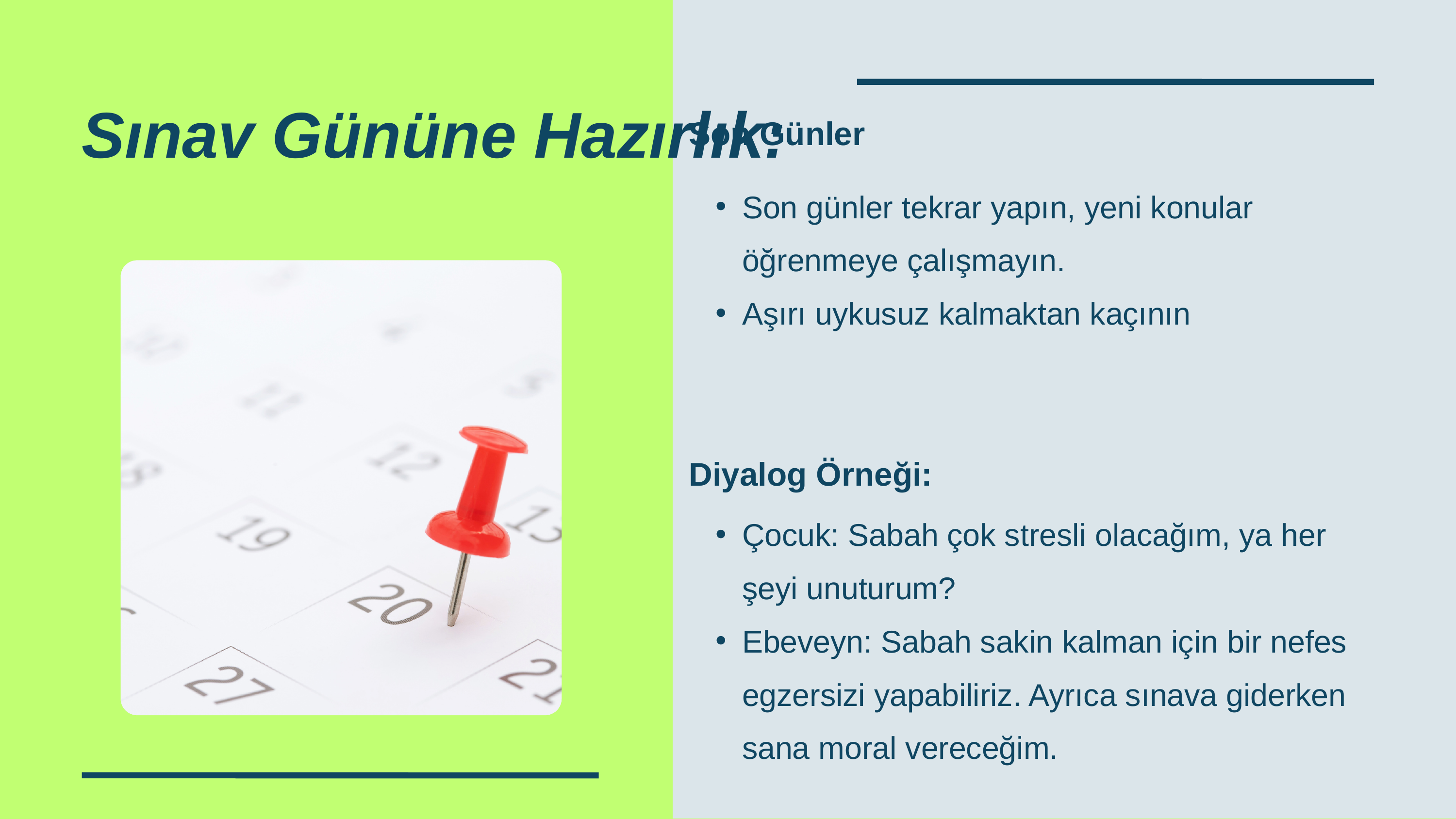

Sınav Gününe Hazırlık:

Son Günler
Son günler tekrar yapın, yeni konular öğrenmeye çalışmayın.
Aşırı uykusuz kalmaktan kaçının

Diyalog Örneği:
Çocuk: Sabah çok stresli olacağım, ya her şeyi unuturum?
Ebeveyn: Sabah sakin kalman için bir nefes egzersizi yapabiliriz. Ayrıca sınava giderken sana moral vereceğim.